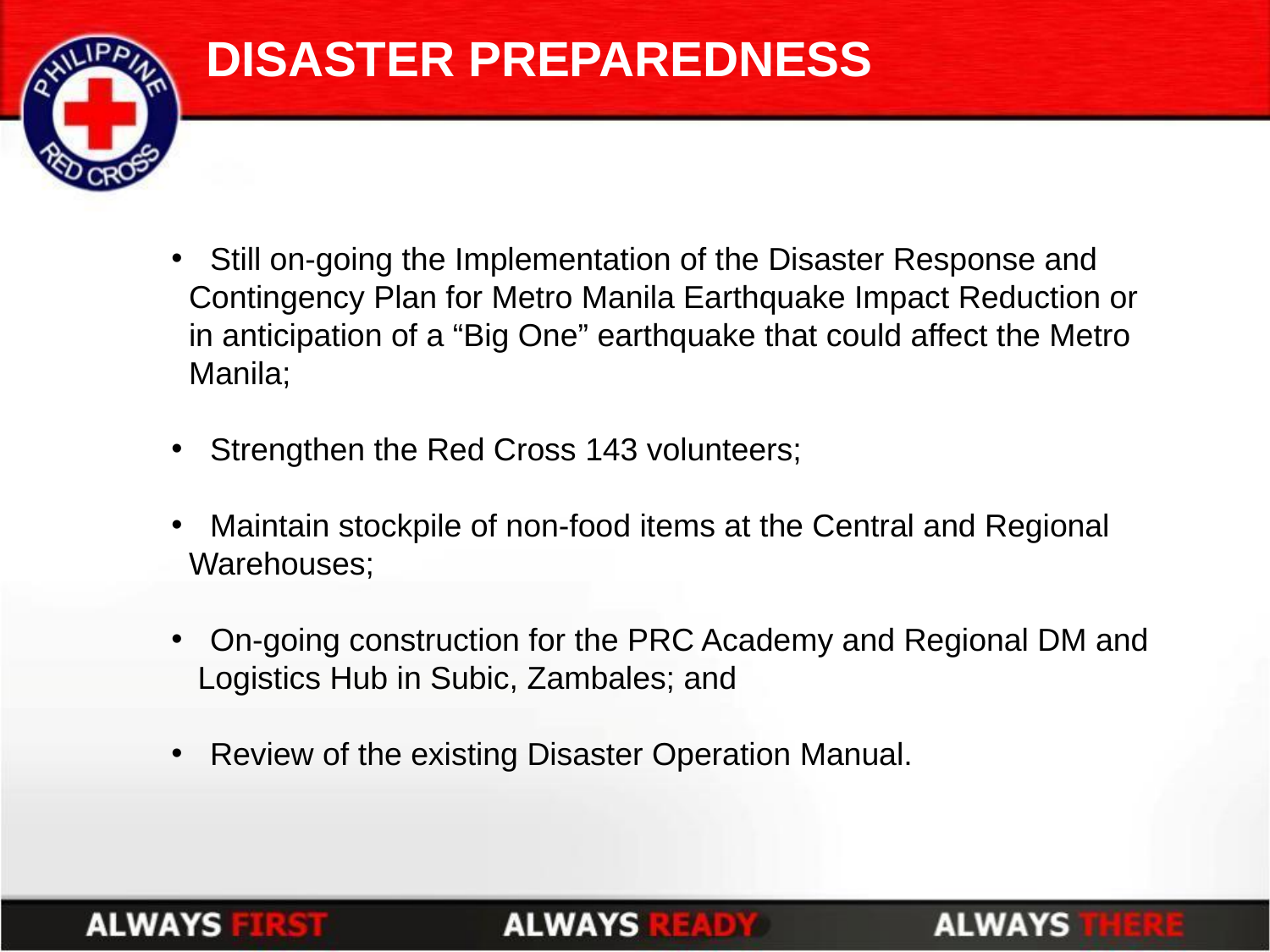

DISASTER PREPAREDNESS
 Still on-going the Implementation of the Disaster Response and
  Contingency Plan for Metro Manila Earthquake Impact Reduction or
  in anticipation of a “Big One” earthquake that could affect the Metro
  Manila;

 Strengthen the Red Cross 143 volunteers;

 Maintain stockpile of non-food items at the Central and Regional
  Warehouses;

 On-going construction for the PRC Academy and Regional DM and
   Logistics Hub in Subic, Zambales; and

 Review of the existing Disaster Operation Manual.